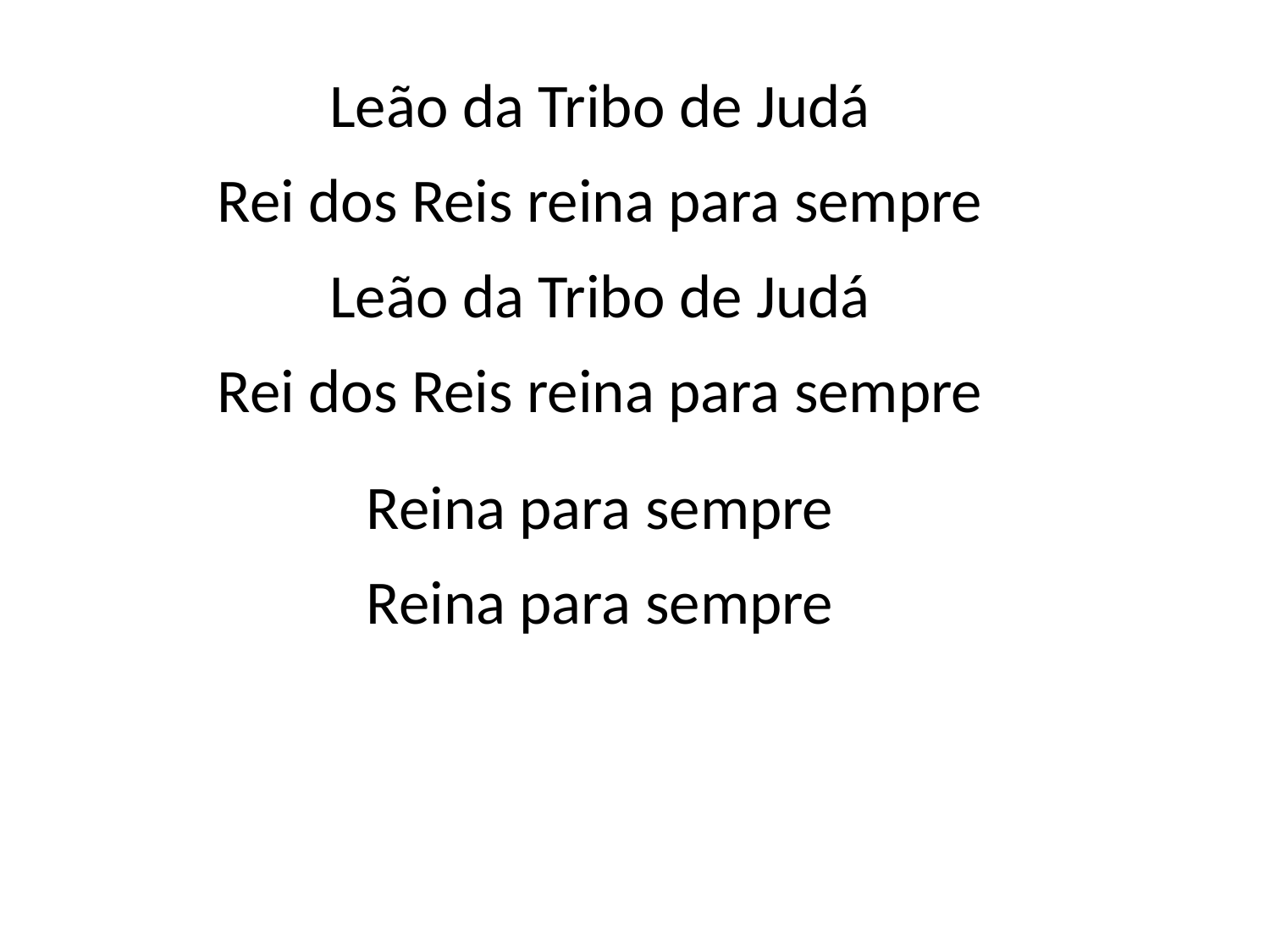

Leão da Tribo de Judá

Rei dos Reis reina para sempre

Leão da Tribo de Judá

Rei dos Reis reina para sempre

Reina para sempre

Reina para sempre
#